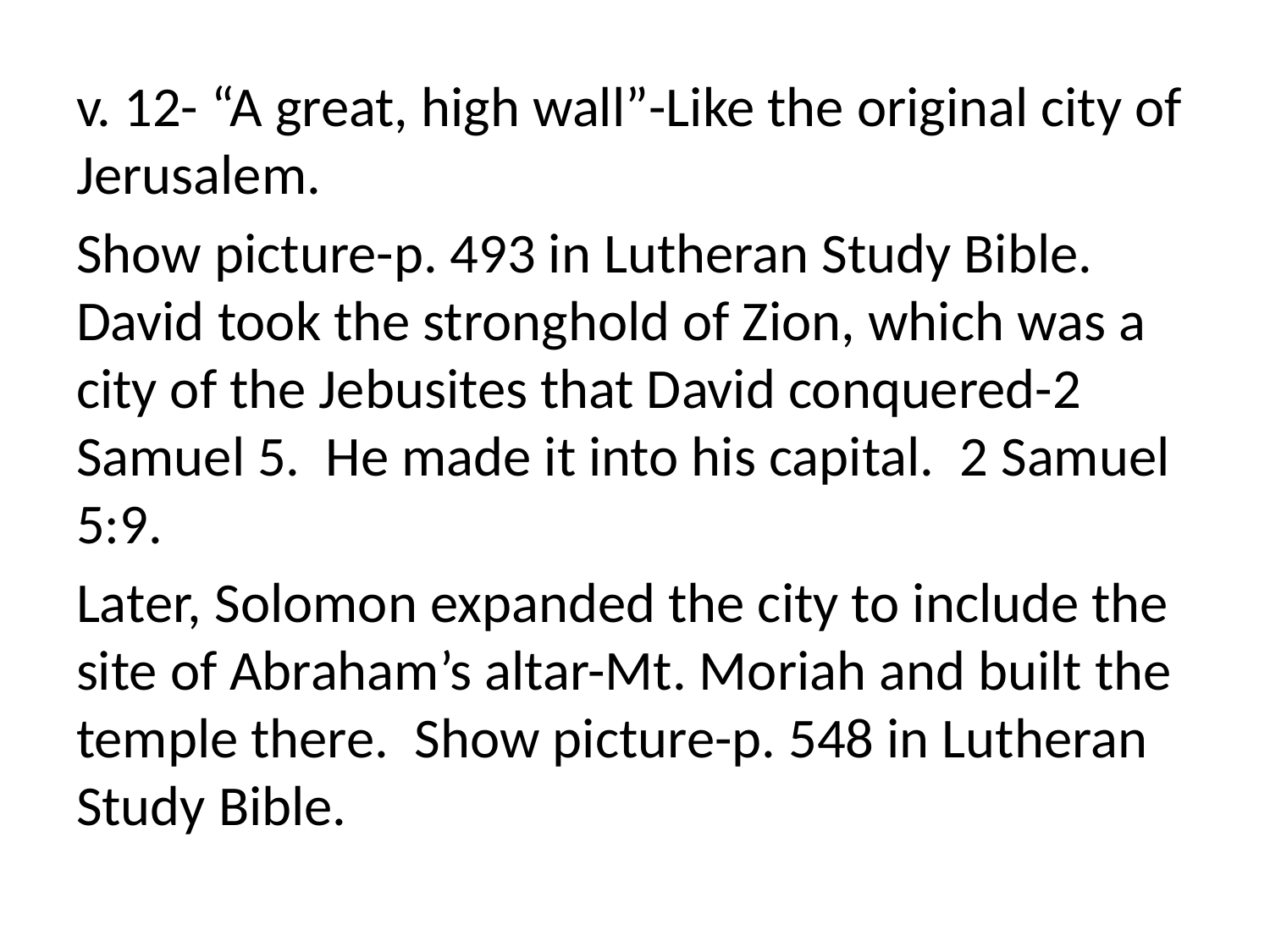

v. 12- “A great, high wall”-Like the original city of Jerusalem.
Show picture-p. 493 in Lutheran Study Bible.  David took the stronghold of Zion, which was a city of the Jebusites that David conquered-2 Samuel 5.  He made it into his capital.  2 Samuel 5:9.
Later, Solomon expanded the city to include the site of Abraham’s altar-Mt. Moriah and built the temple there.  Show picture-p. 548 in Lutheran Study Bible.